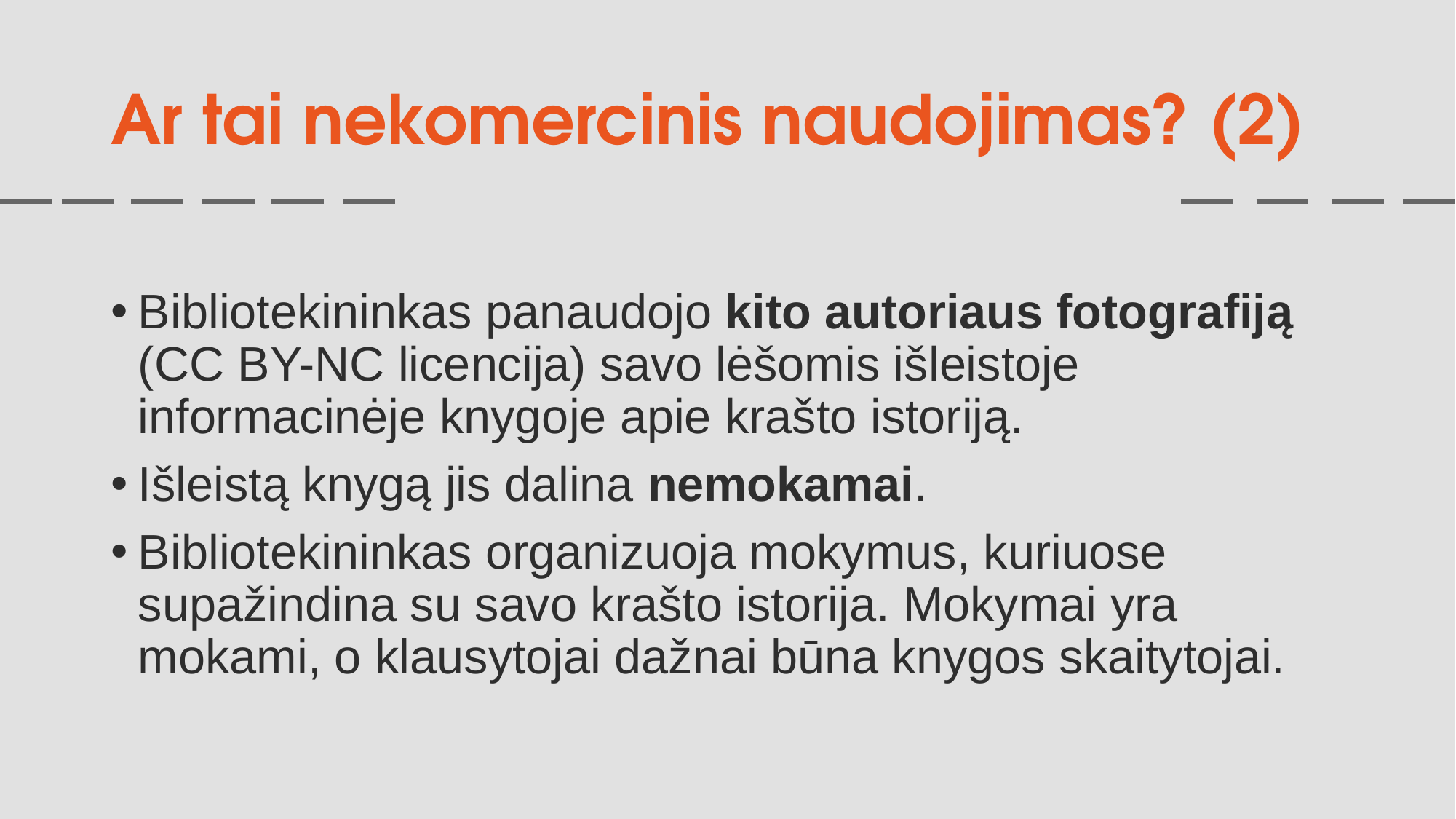

# Ar tai nekomercinis naudojimas? (2)
Bibliotekininkas panaudojo kito autoriaus fotografiją (CC BY-NC licencija) savo lėšomis išleistoje informacinėje knygoje apie krašto istoriją.
Išleistą knygą jis dalina nemokamai.
Bibliotekininkas organizuoja mokymus, kuriuose supažindina su savo krašto istorija. Mokymai yra mokami, o klausytojai dažnai būna knygos skaitytojai.